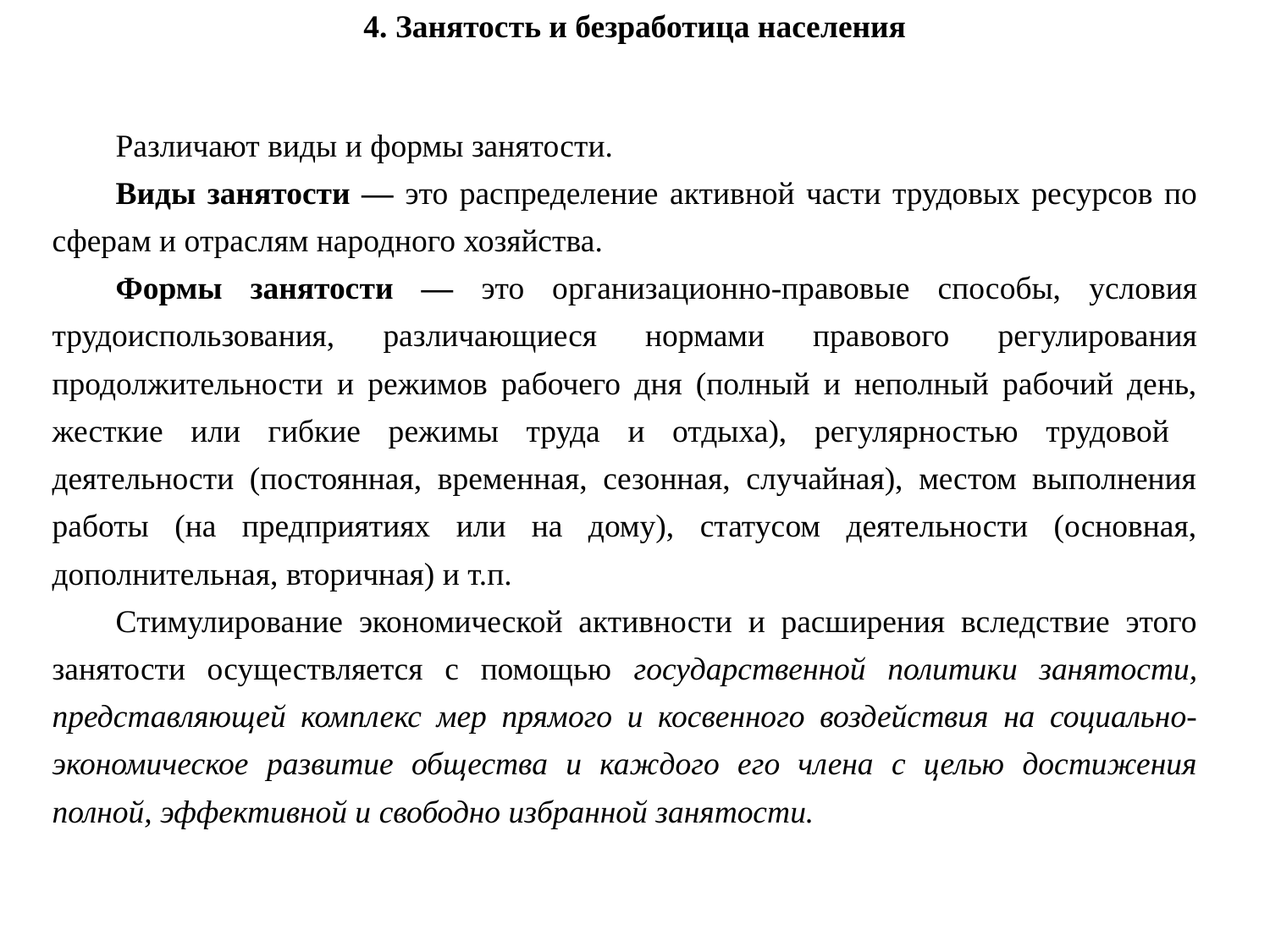

4. Занятость и безработица населения
Различают виды и формы занятости.
Виды занятости — это распределение активной части трудовых ресурсов по сферам и отраслям народного хозяйства.
Формы занятости — это организационно-правовые способы, условия трудоиспользования, различающиеся нормами правового регулирования продолжительности и режимов рабочего дня (полный и неполный рабочий день, жесткие или гибкие режимы труда и отдыха), регулярностью трудовой  деятельности (постоянная, временная, сезонная, случайная), местом выполнения работы (на предприятиях или на дому), статусом деятельности (основная, дополнительная, вторичная) и т.п.
Стимулирование экономической активности и расширения вследствие этого занятости осуществляется с помощью государственной политики занятости, представляющей комплекс мер прямого и косвенного воздействия на социально-экономическое развитие общества и каждого его члена с целью достижения полной, эффективной и свободно избранной занятости.